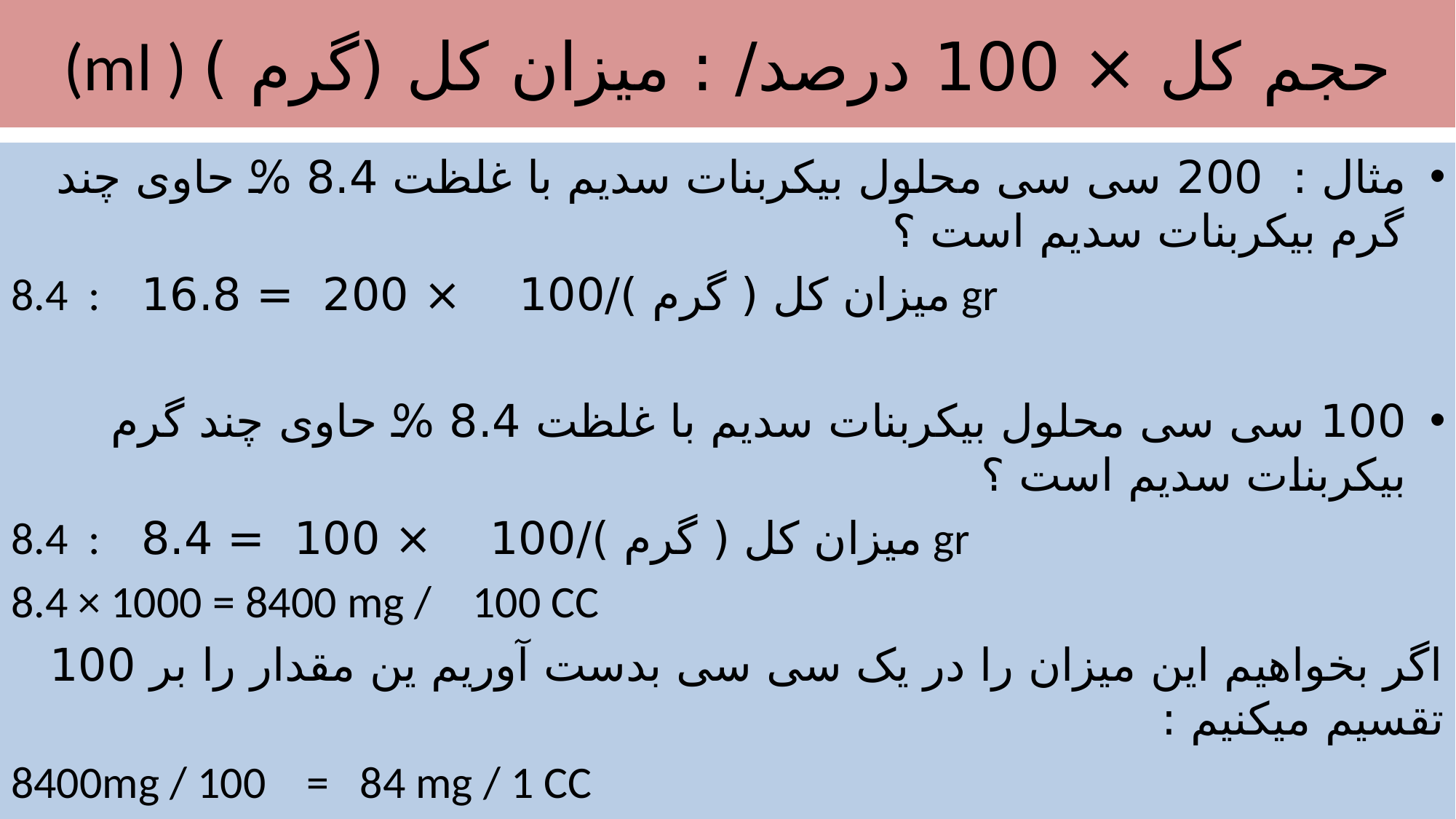

# (ml ) حجم کل × 100 درصد/ : میزان کل (گرم )
مثال :  200 سی سی محلول بیکربنات سدیم با غلظت 8.4 % حاوی چند گرم بیکربنات سدیم است ؟
8.4  :    میزان کل ( گرم )/100    × 200  = 16.8 gr

100 سی سی محلول بیکربنات سدیم با غلظت 8.4 % حاوی چند گرم بیکربنات سدیم است ؟
8.4  :    میزان کل ( گرم )/100    × 100  = 8.4 gr
8.4 × 1000 = 8400 mg /    100 CC
اگر بخواهیم این میزان را در یک سی سی بدست آوریم ین مقدار را بر 100 تقسیم میکنیم :
8400mg / 100    =   84 mg / 1 CC